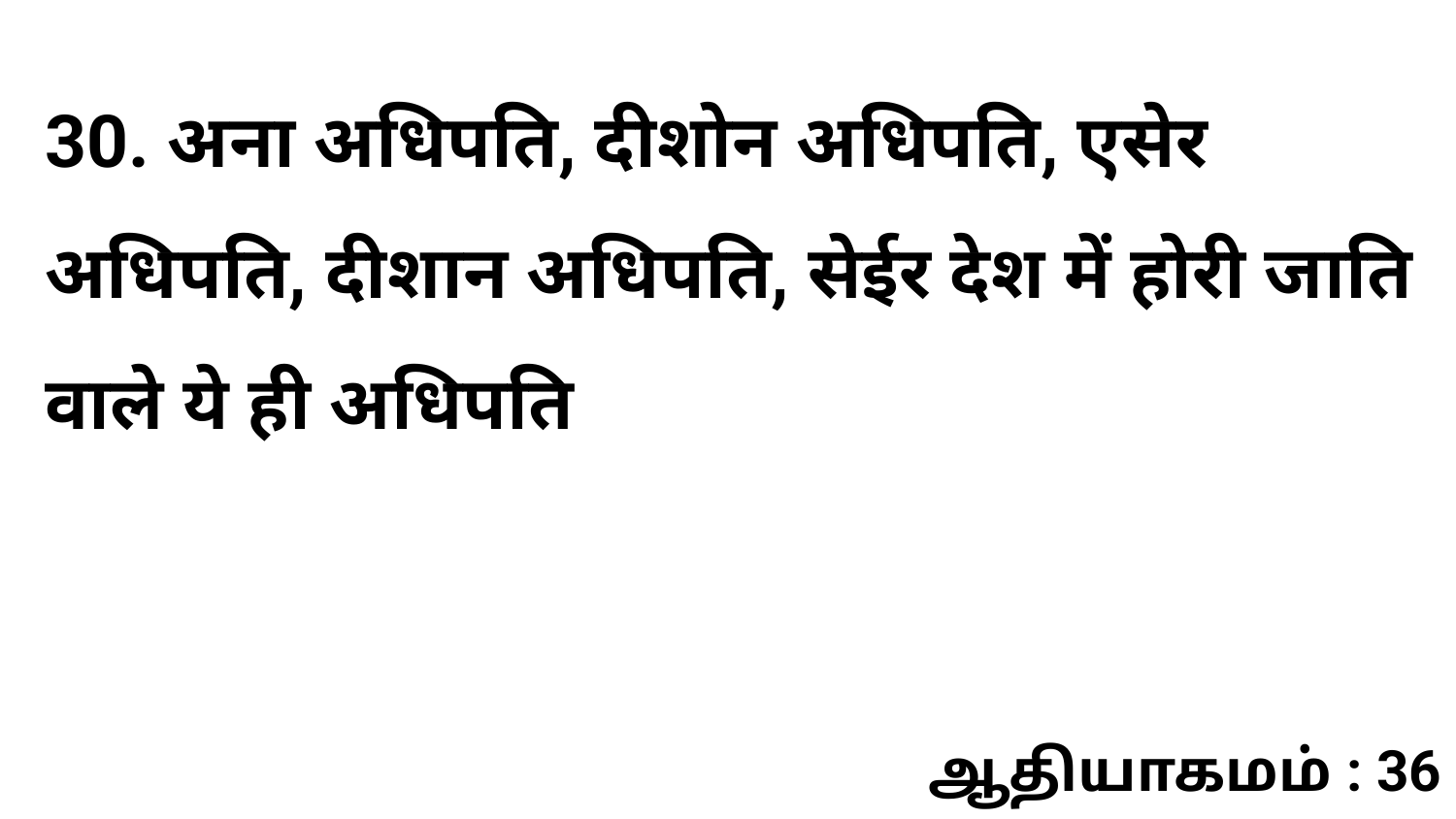

30. अना अधिपति, दीशोन अधिपति, एसेर अधिपति, दीशान अधिपति, सेईर देश में होरी जाति वाले ये ही अधिपति
ஆதியாகமம் : 36